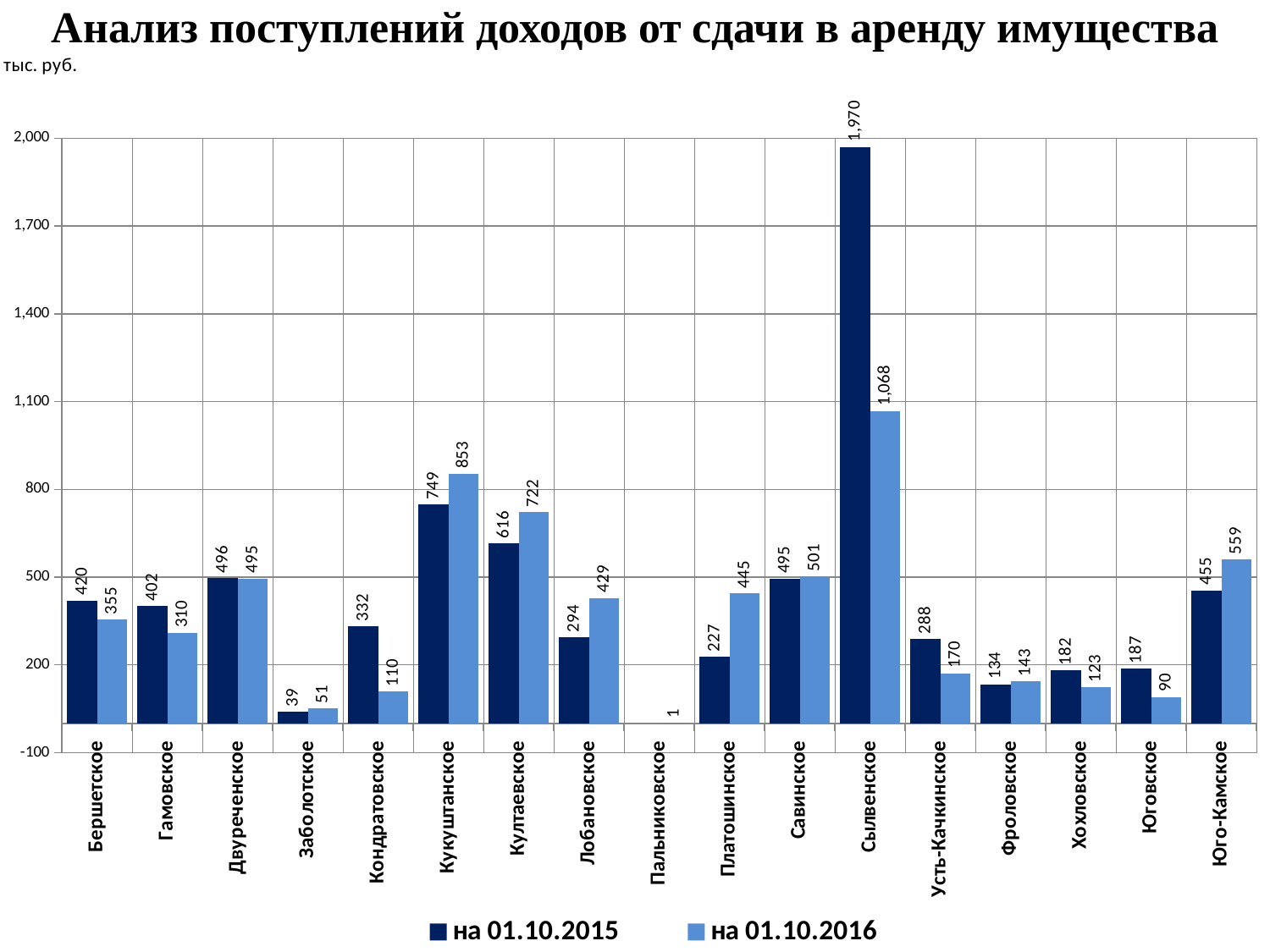

# Анализ поступлений доходов от сдачи в аренду имущества

### Chart

| Category | на 01.10.2015 | на 01.10.2016 |
|---|---|---|
| Бершетское  | 419.83 | 354.57 |
| Гамовское  | 402.05 | 309.68 |
| Двуреченское  | 496.31 | 494.81 |
| Заболотское  | 38.97 | 51.24 |
| Кондратовское  | 331.77 | 109.63 |
| Кукуштанское  | 748.61 | 852.7900000000003 |
| Култаевское  | 615.64 | 721.76 |
| Лобановское  | 294.42999999999984 | 428.56 |
| Пальниковское  | None | 0.8400000000000003 |
| Платошинское  | 226.76999999999998 | 444.95 |
| Савинское  | 494.77 | 501.44 |
| Сылвенское  | 1970.26 | 1067.54 |
| Усть-Качкинское  | 287.54 | 170.0 |
| Фроловское  | 133.67 | 143.35000000000008 |
| Хохловское  | 181.73999999999998 | 123.34 |
| Юговское  | 187.15 | 90.03 |
| Юго-Камское  | 455.03 | 559.19 |